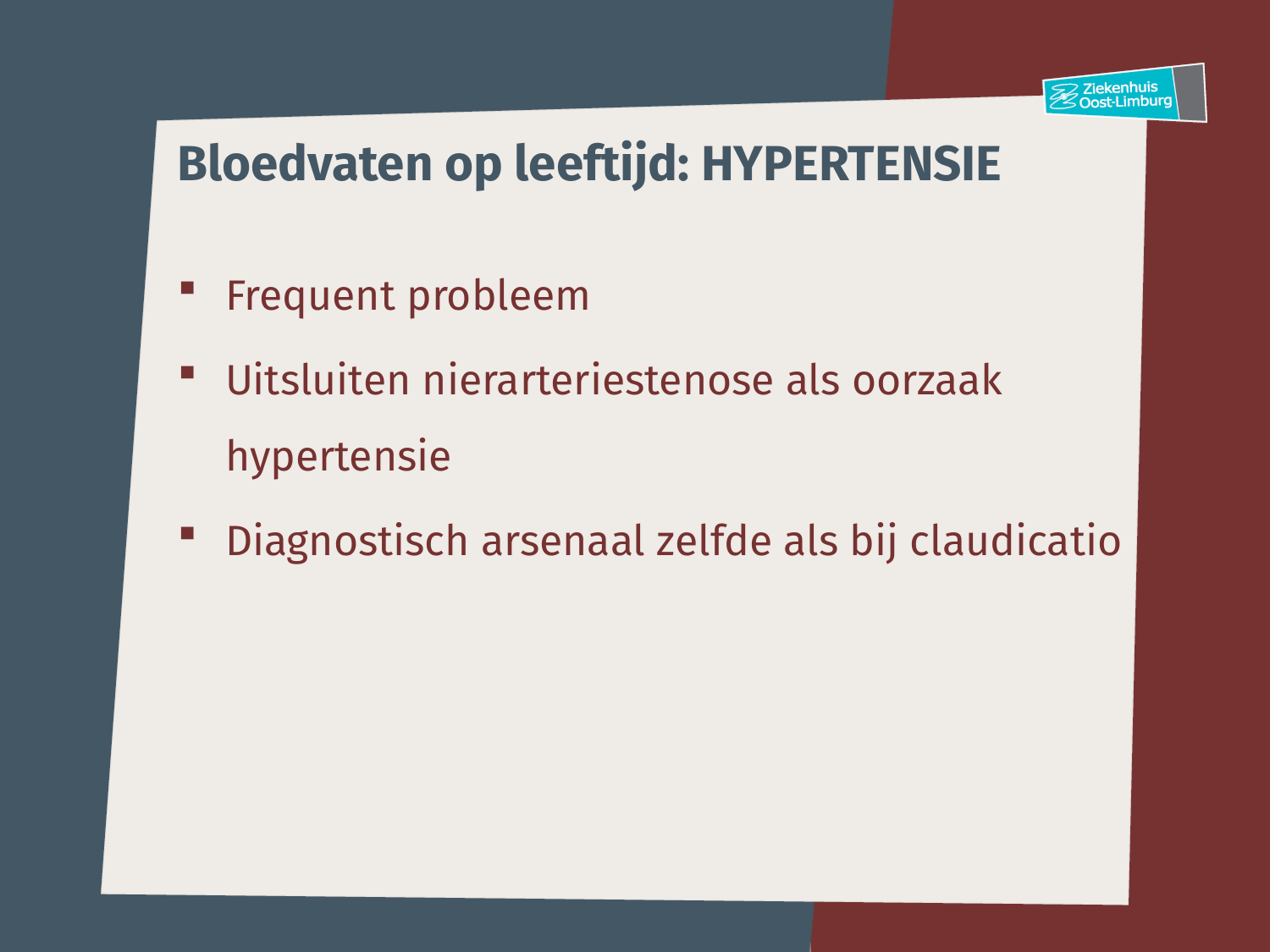

# Bloedvaten op leeftijd: HYPERTENSIE
Frequent probleem
Uitsluiten nierarteriestenose als oorzaak hypertensie
Diagnostisch arsenaal zelfde als bij claudicatio